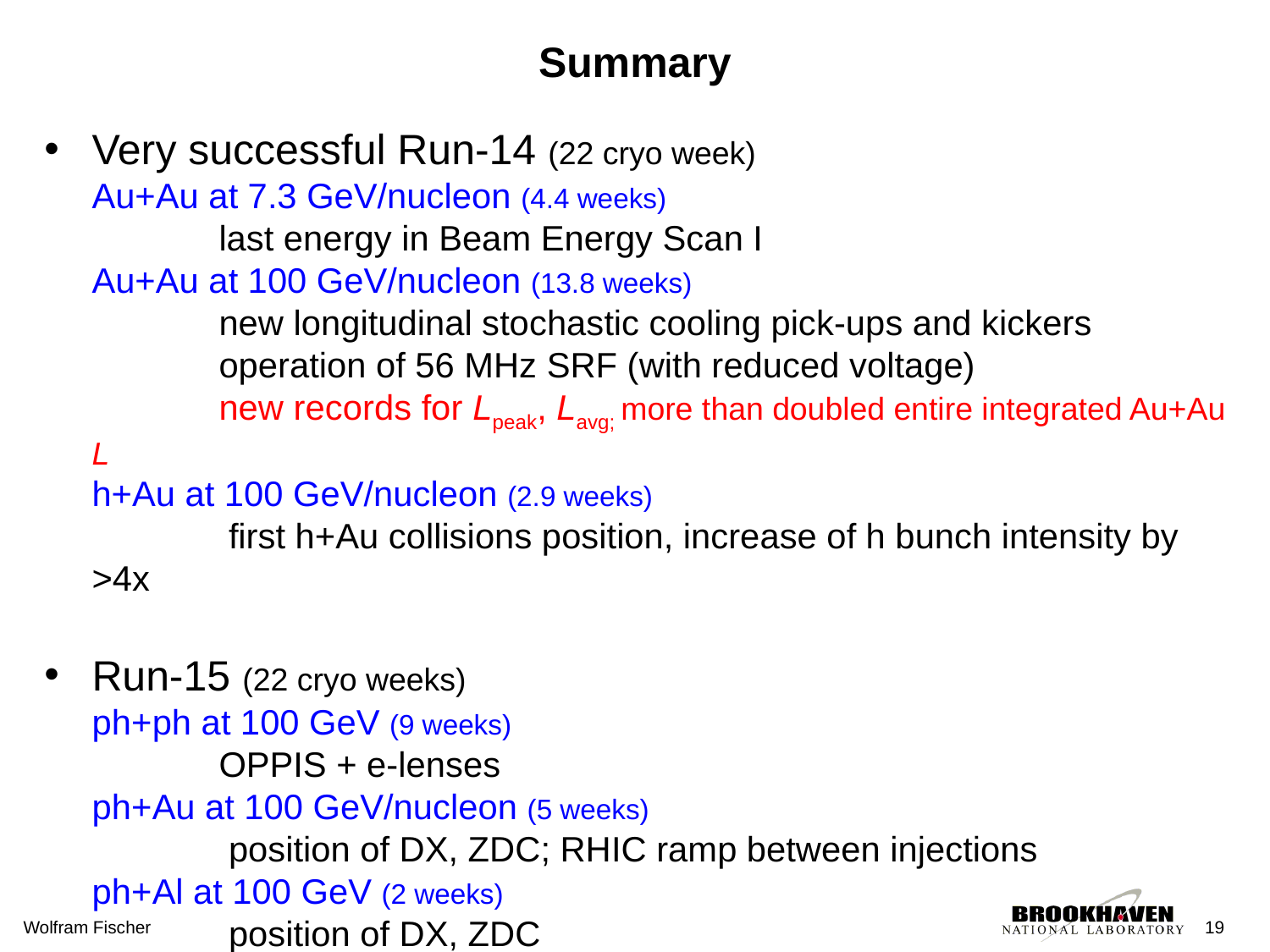

# Summary
Very successful Run-14 (22 cryo week)
Au+Au at 7.3 GeV/nucleon (4.4 weeks)
	last energy in Beam Energy Scan I
Au+Au at 100 GeV/nucleon (13.8 weeks)
	new longitudinal stochastic cooling pick-ups and kickers
	operation of 56 MHz SRF (with reduced voltage)
 	new records for Lpeak, Lavg; more than doubled entire integrated Au+Au L
h+Au at 100 GeV/nucleon (2.9 weeks)
	 first h+Au collisions position, increase of h bunch intensity by >4x
Run-15 (22 cryo weeks)
ph+ph at 100 GeV (9 weeks)
	OPPIS + e-lenses
ph+Au at 100 GeV/nucleon (5 weeks)
	 position of DX, ZDC; RHIC ramp between injections
ph+Al at 100 GeV (2 weeks)
	 position of DX, ZDC
Wolfram Fischer
19